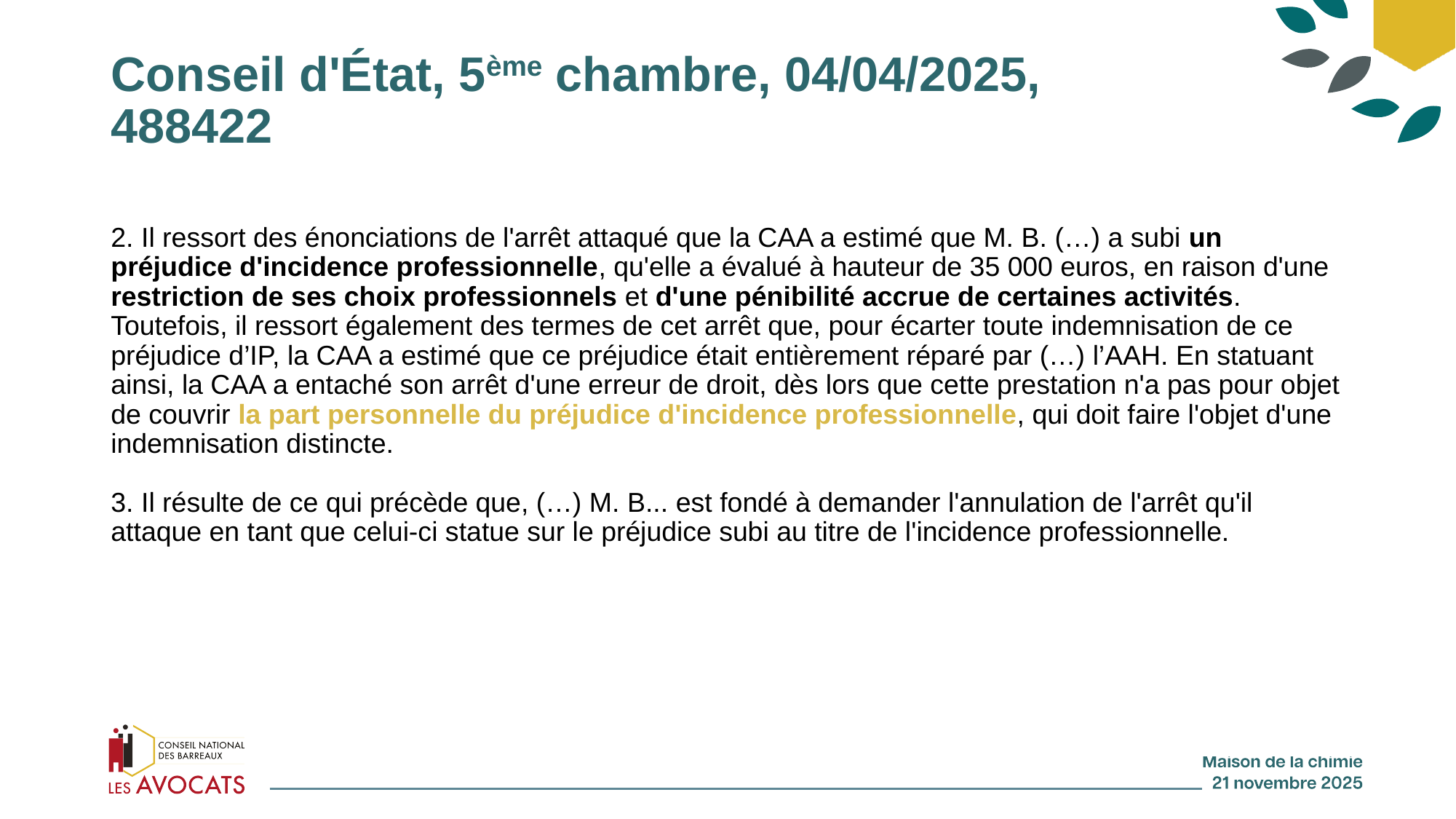

# Conseil d'État, 5ème chambre, 04/04/2025, 488422
2. Il ressort des énonciations de l'arrêt attaqué que la CAA a estimé que M. B. (…) a subi un préjudice d'incidence professionnelle, qu'elle a évalué à hauteur de 35 000 euros, en raison d'une restriction de ses choix professionnels et d'une pénibilité accrue de certaines activités. Toutefois, il ressort également des termes de cet arrêt que, pour écarter toute indemnisation de ce préjudice d’IP, la CAA a estimé que ce préjudice était entièrement réparé par (…) l’AAH. En statuant ainsi, la CAA a entaché son arrêt d'une erreur de droit, dès lors que cette prestation n'a pas pour objet de couvrir la part personnelle du préjudice d'incidence professionnelle, qui doit faire l'objet d'une indemnisation distincte.
3. Il résulte de ce qui précède que, (…) M. B... est fondé à demander l'annulation de l'arrêt qu'il attaque en tant que celui-ci statue sur le préjudice subi au titre de l'incidence professionnelle.